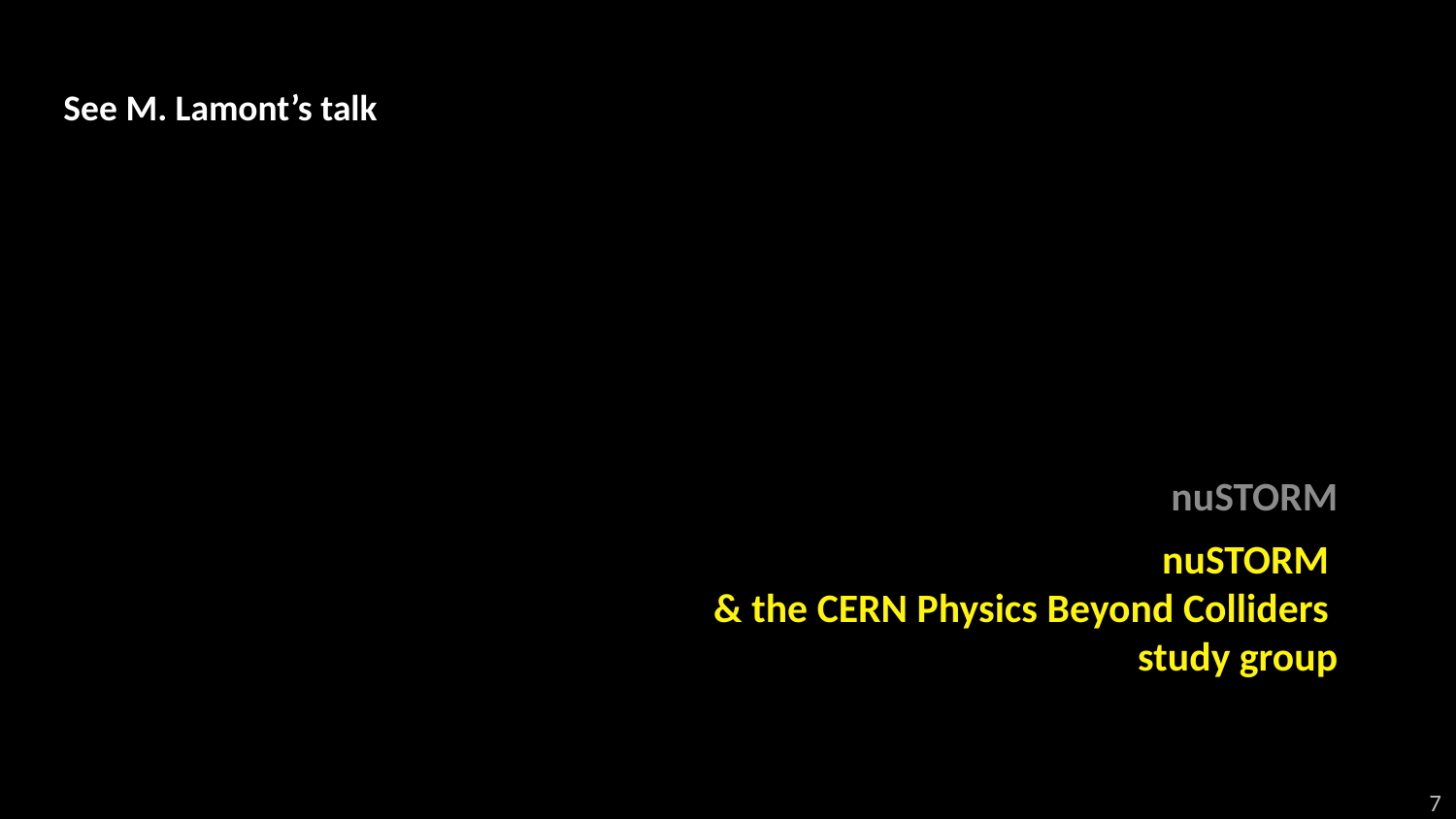

See M. Lamont’s talk
nuSTORM
# nuSTORM & the CERN Physics Beyond Colliders study group
7